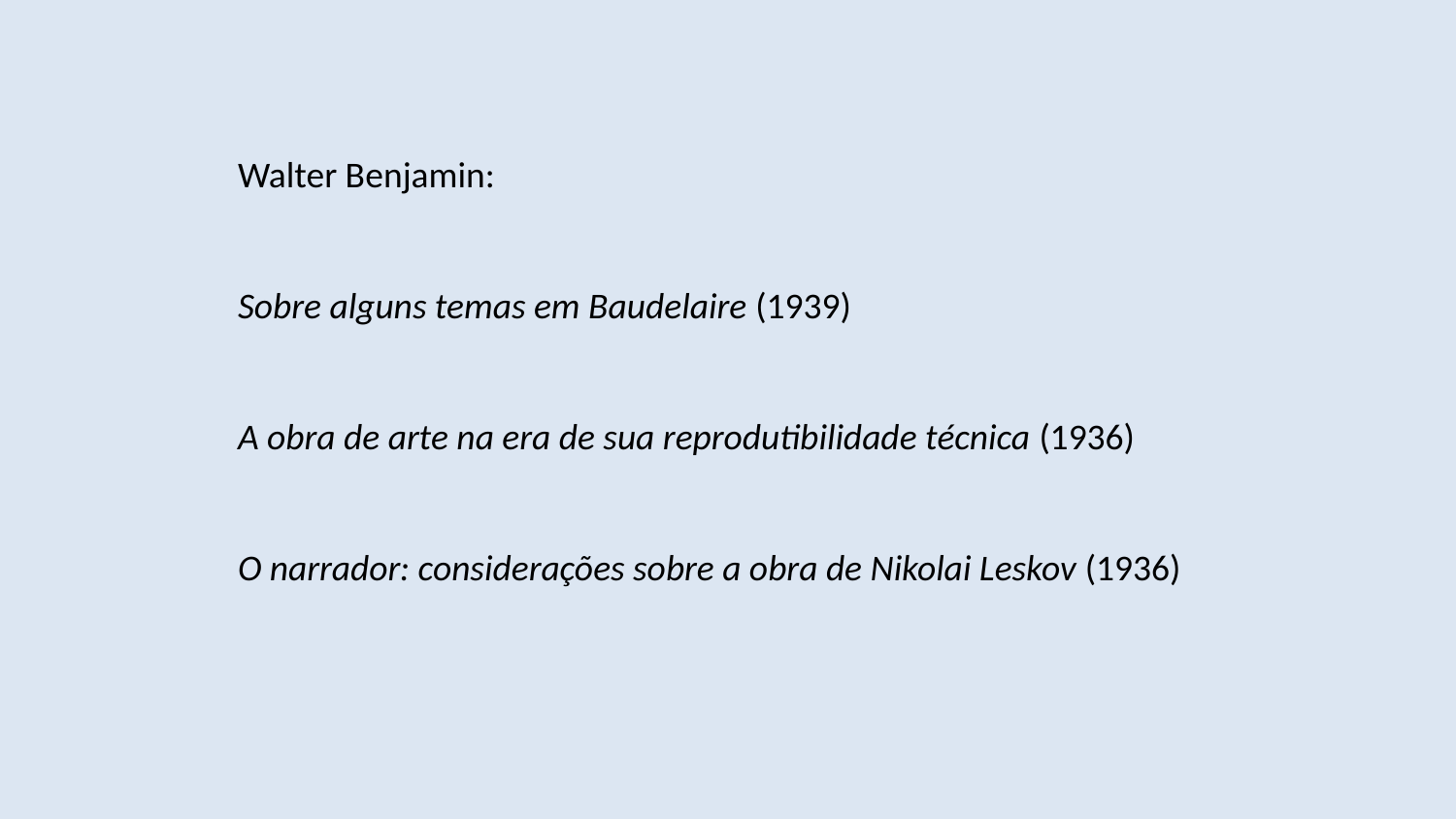

Walter Benjamin:

Sobre alguns temas em Baudelaire (1939)

A obra de arte na era de sua reprodutibilidade técnica (1936)

O narrador: considerações sobre a obra de Nikolai Leskov (1936)